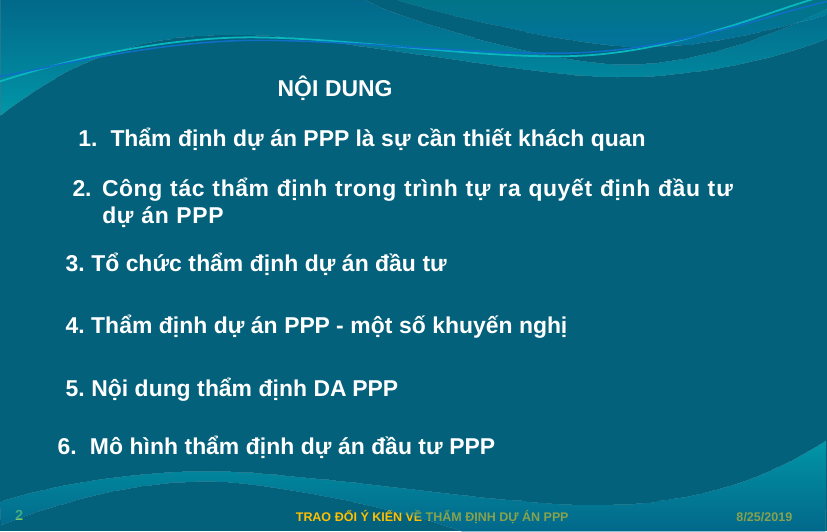

NỘI DUNG
1.  Thẩm định dự án PPP là sự cần thiết khách quan
Công tác thẩm định trong trình tự ra quyết định đầu tư
     dự án PPP
3. Tổ chức thẩm định dự án đầu tư
4. Thẩm định dự án PPP - một số khuyến nghị
5. Nội dung thẩm định DA PPP
6.  Mô hình thẩm định dự án đầu tư PPP